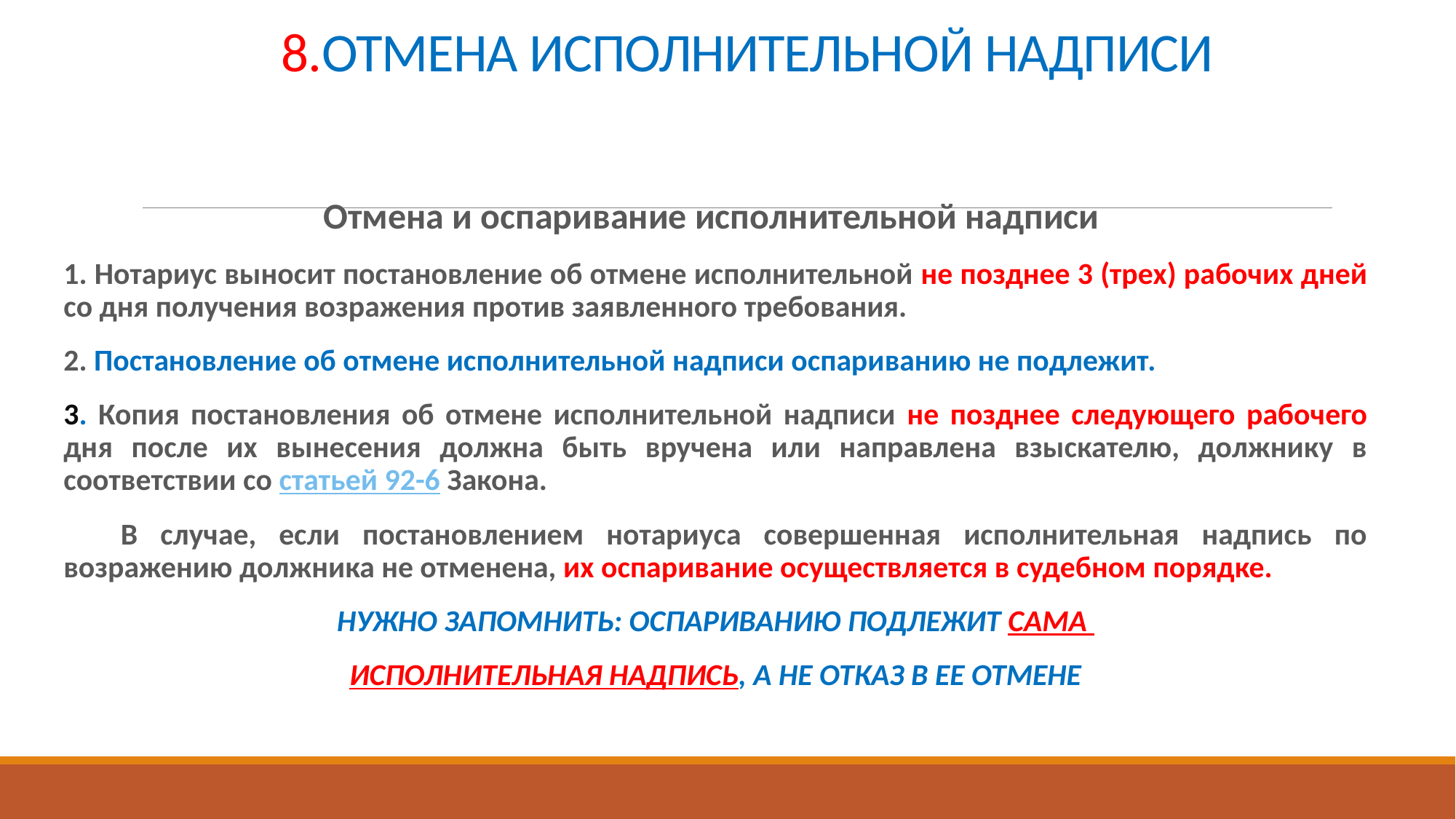

# 8.ОТМЕНА ИСПОЛНИТЕЛЬНОЙ НАДПИСИ
Отмена и оспаривание исполнительной надписи
1. Нотариус выносит постановление об отмене исполнительной не позднее 3 (трех) рабочих дней со дня получения возражения против заявленного требования.
2. Постановление об отмене исполнительной надписи оспариванию не подлежит.
3. Копия постановления об отмене исполнительной надписи не позднее следующего рабочего дня после их вынесения должна быть вручена или направлена взыскателю, должнику в соответствии со статьей 92-6 Закона.
      В случае, если постановлением нотариуса совершенная исполнительная надпись по возражению должника не отменена, их оспаривание осуществляется в судебном порядке.
НУЖНО ЗАПОМНИТЬ: ОСПАРИВАНИЮ ПОДЛЕЖИТ САМА
ИСПОЛНИТЕЛЬНАЯ НАДПИСЬ, А НЕ ОТКАЗ В ЕЕ ОТМЕНЕ
36